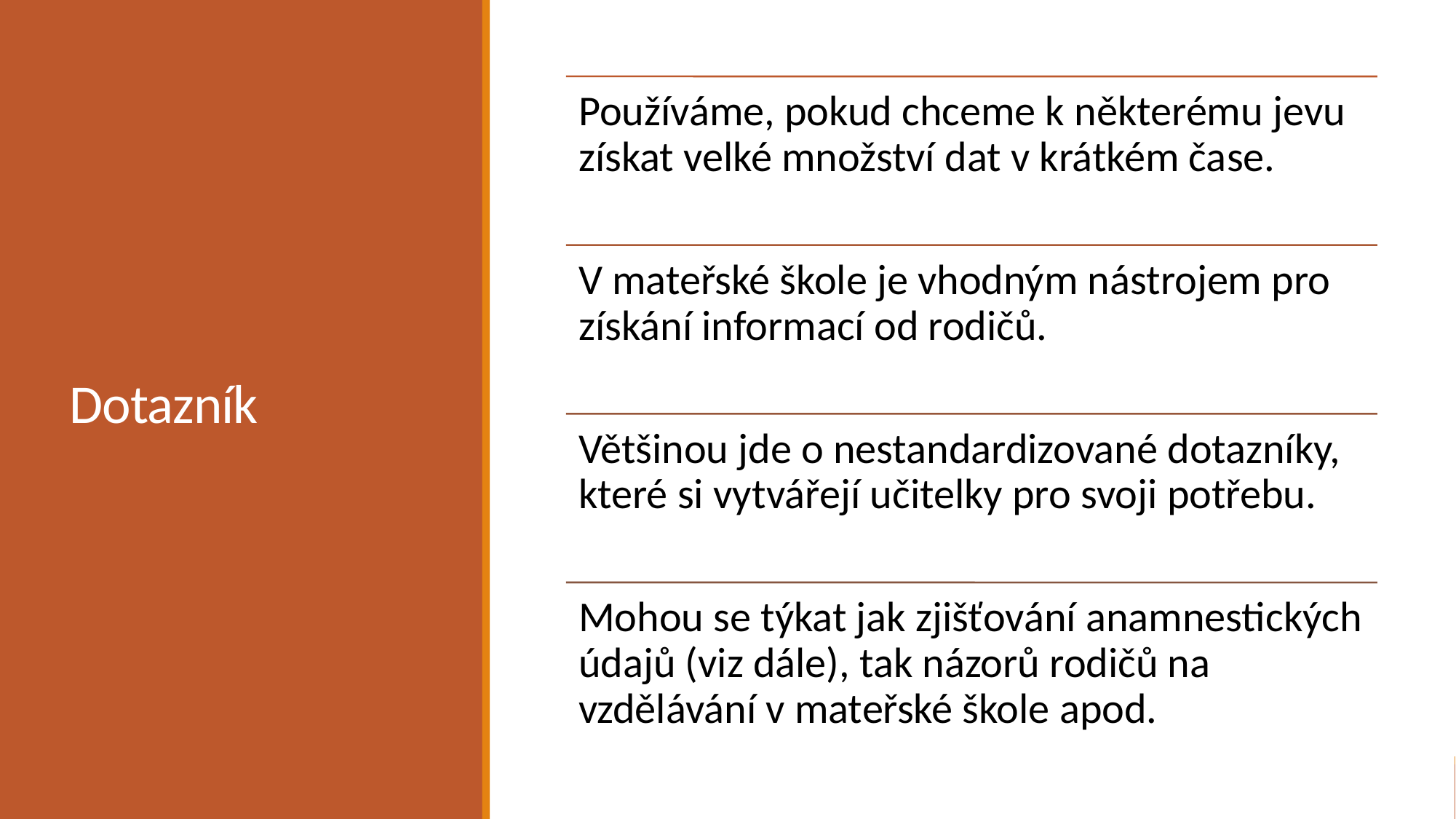

# Dotazník
Používáme, pokud chceme k některému jevu získat velké množství dat v krátkém čase.
V mateřské škole je vhodným nástrojem pro získání informací od rodičů.
Většinou jde o nestandardizované dotazníky, které si vytvářejí učitelky pro svoji potřebu.
Mohou se týkat jak zjišťování anamnestických údajů (viz dále), tak názorů rodičů na vzdělávání v mateřské škole apod.